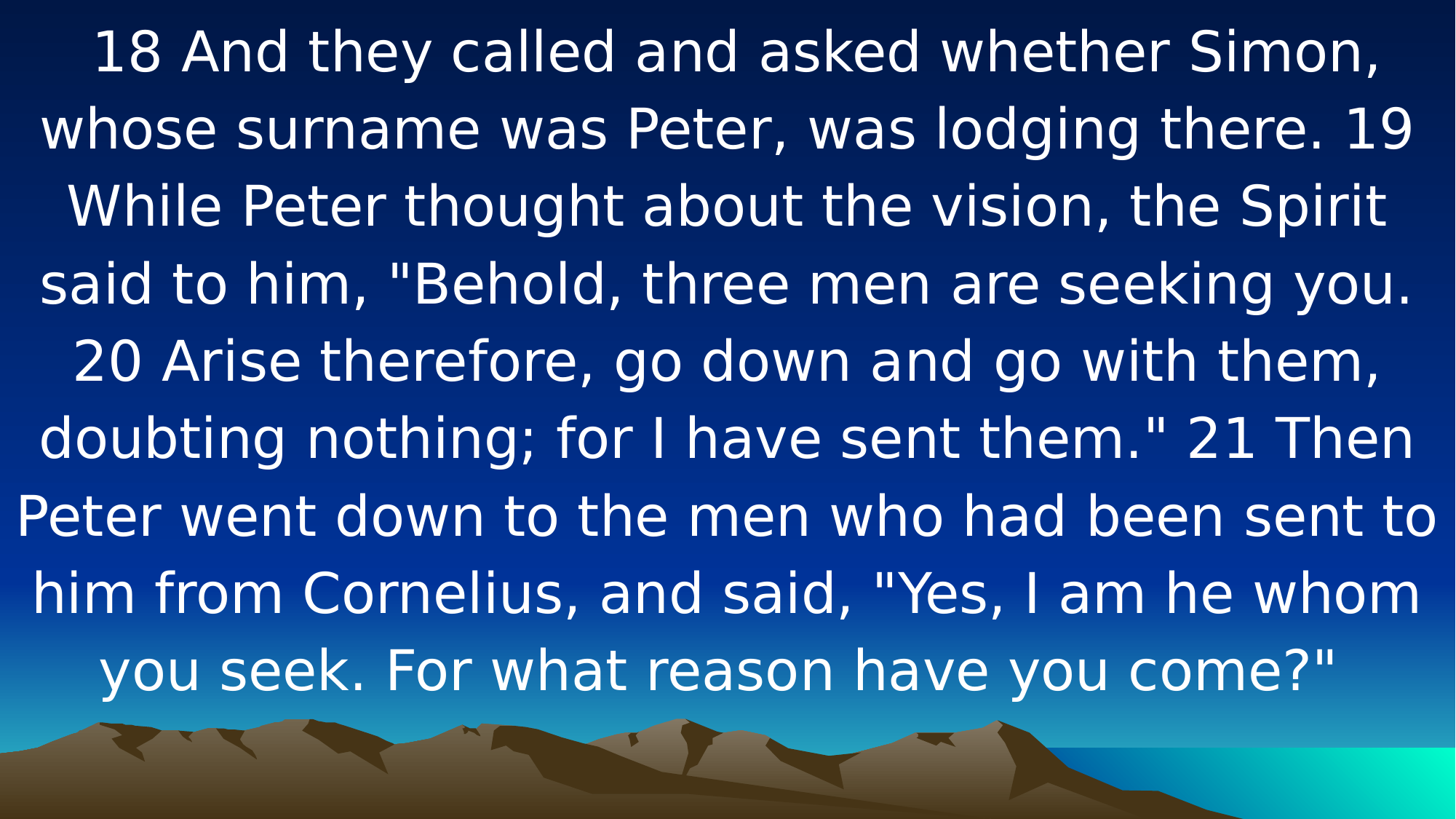

18 And they called and asked whether Simon, whose surname was Peter, was lodging there. 19 While Peter thought about the vision, the Spirit said to him, "Behold, three men are seeking you. 20 Arise therefore, go down and go with them, doubting nothing; for I have sent them." 21 Then Peter went down to the men who had been sent to him from Cornelius, and said, "Yes, I am he whom you seek. For what reason have you come?"